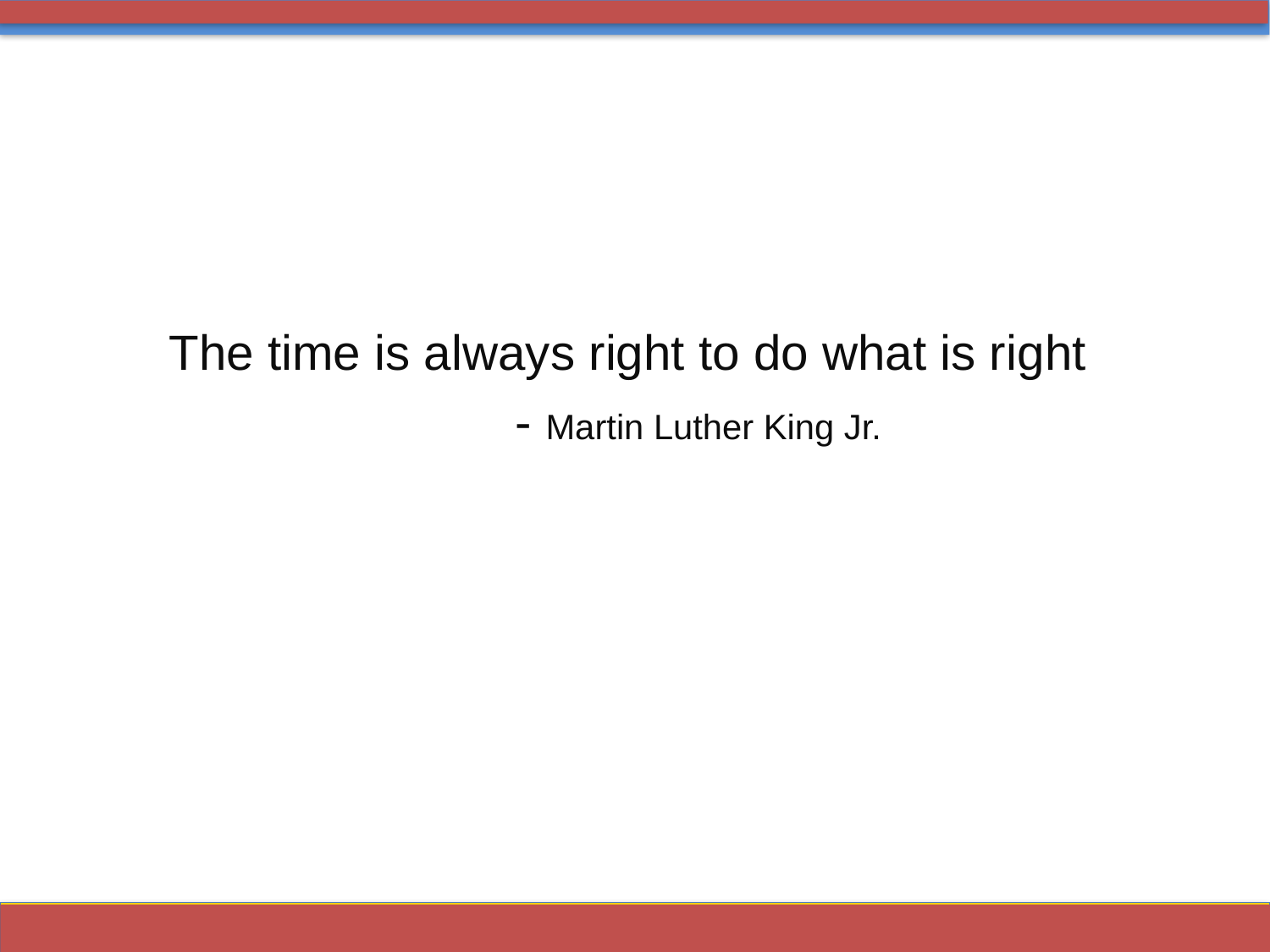

The time is always right to do what is right
	- Martin Luther King Jr.